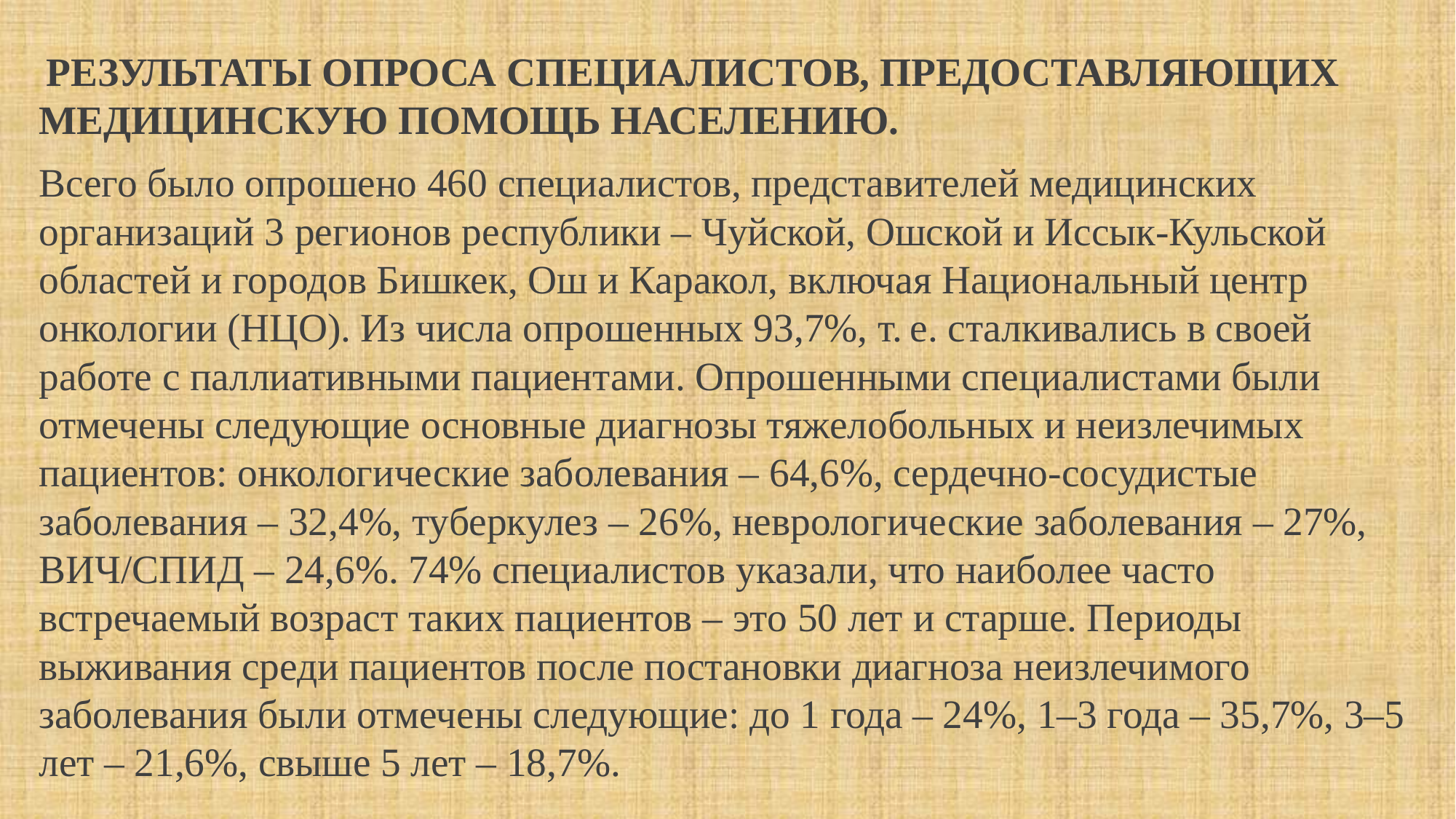

РЕЗУЛЬТАТЫ ОПРОСА СПЕЦИАЛИСТОВ, ПРЕДОСТАВЛЯЮЩИХ МЕДИЦИНСКУЮ ПОМОЩЬ НАСЕЛЕНИЮ.
Всего было опрошено 460 специалистов, представителей медицинских организаций 3 регионов республики – Чуйской, Ошской и Иссык-Кульской областей и городов Бишкек, Ош и Каракол, включая Национальный центр онкологии (НЦО). Из числа опрошенных 93,7%, т. е. сталкивались в своей работе с паллиативными пациентами. Опрошенными специалистами были отмечены следующие основные диагнозы тяжелобольных и неизлечимых пациентов: онкологические заболевания – 64,6%, сердечно-сосудистые заболевания – 32,4%, туберкулез – 26%, неврологические заболевания – 27%, ВИЧ/СПИД – 24,6%. 74% специалистов указали, что наиболее часто встречаемый возраст таких пациентов – это 50 лет и старше. Периоды выживания среди пациентов после постановки диагноза неизлечимого заболевания были отмечены следующие: до 1 года – 24%, 1–3 года – 35,7%, 3–5 лет – 21,6%, свыше 5 лет – 18,7%.